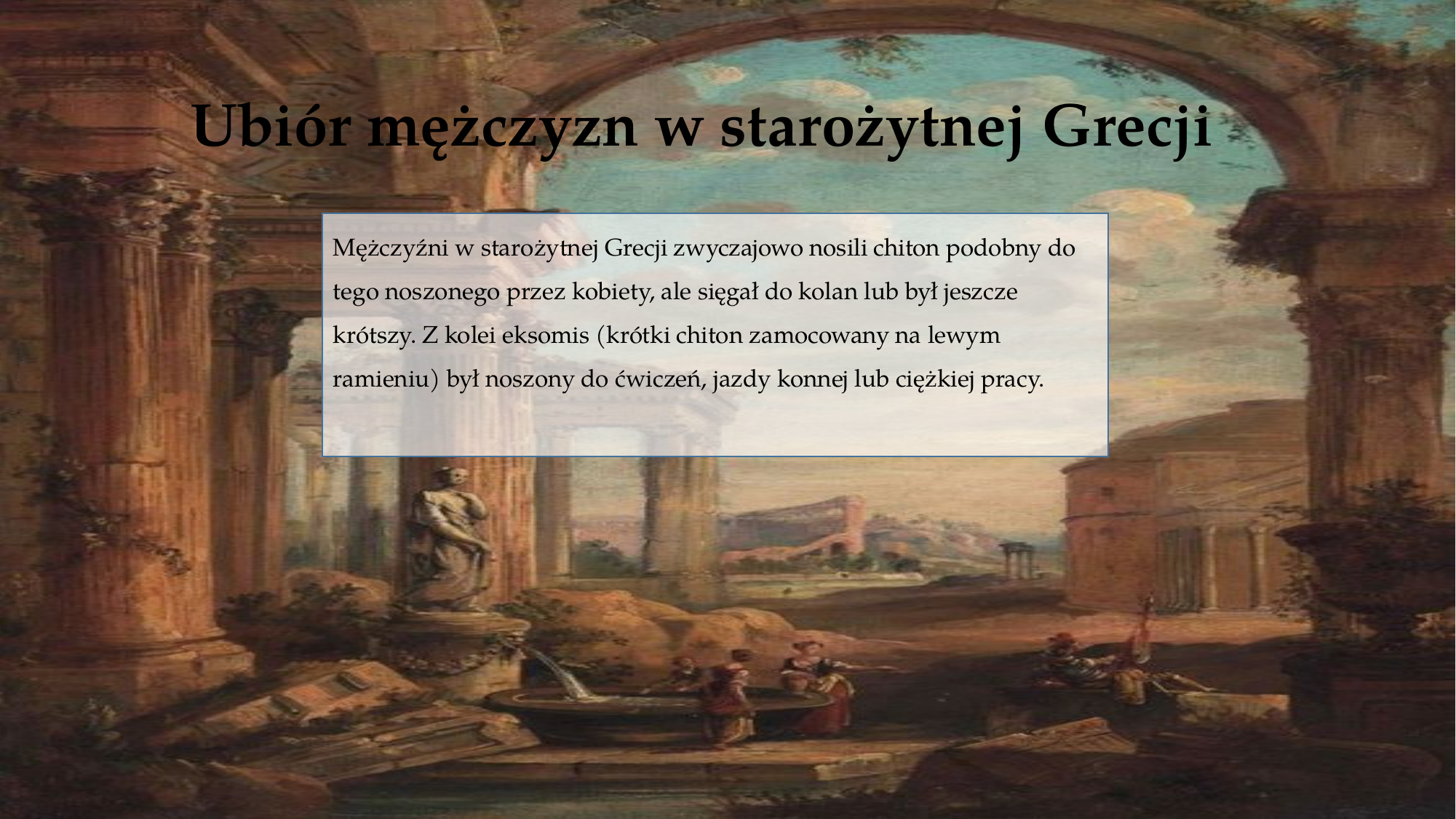

# Ubiór mężczyzn w starożytnej Grecji
Mężczyźni w starożytnej Grecji zwyczajowo nosili chiton podobny do tego noszonego przez kobiety, ale sięgał do kolan lub był jeszcze krótszy. Z kolei eksomis (krótki chiton zamocowany na lewym ramieniu) był noszony do ćwiczeń, jazdy konnej lub ciężkiej pracy.